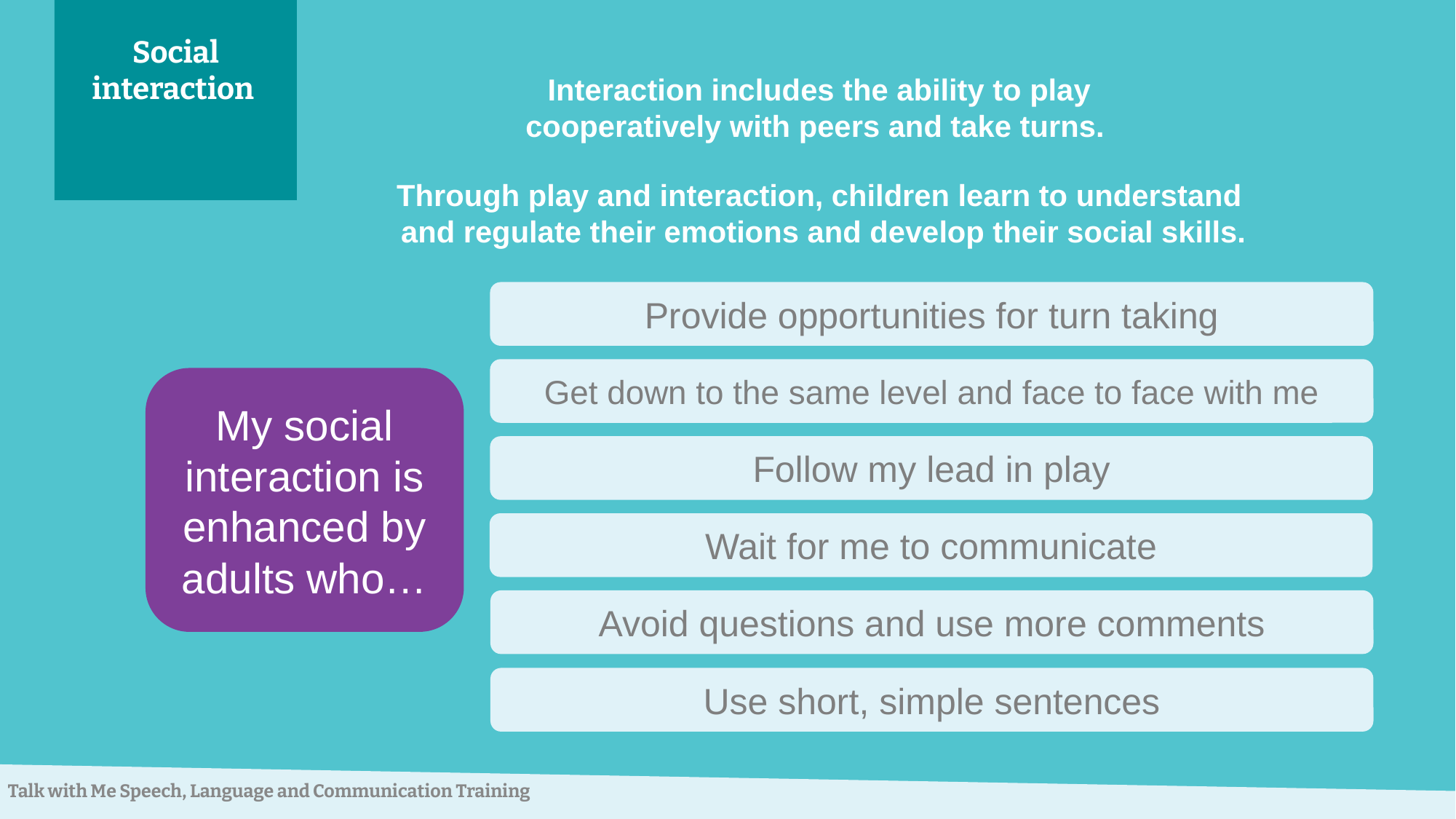

Social interaction
Interaction includes the ability to play
cooperatively with peers and take turns.

Through play and interaction, children learn to understand
and regulate their emotions and develop their social skills.
Provide opportunities for turn taking
Get down to the same level and face to face with me
My social interaction is enhanced by adults who…
Follow my lead in play
Wait for me to communicate
Avoid questions and use more comments
Use short, simple sentences
Talk with Me Speech, Language and Communication Training